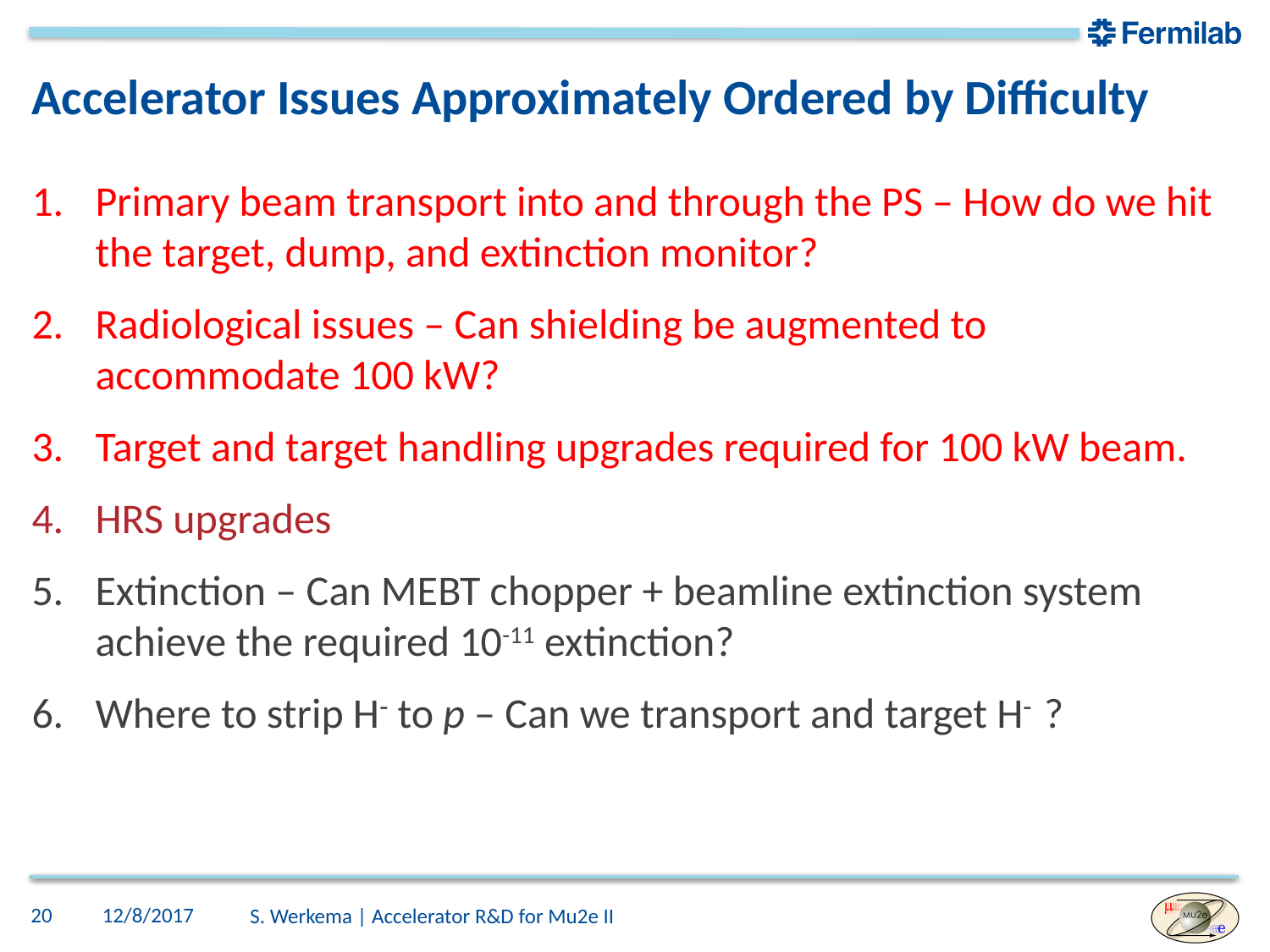

# Accelerator Issues Approximately Ordered by Difficulty
Primary beam transport into and through the PS – How do we hit the target, dump, and extinction monitor?
Radiological issues – Can shielding be augmented to accommodate 100 kW?
Target and target handling upgrades required for 100 kW beam.
HRS upgrades
Extinction – Can MEBT chopper + beamline extinction system achieve the required 10-11 extinction?
Where to strip H− to p – Can we transport and target H− ?
20
12/8/2017
S. Werkema | Accelerator R&D for Mu2e II